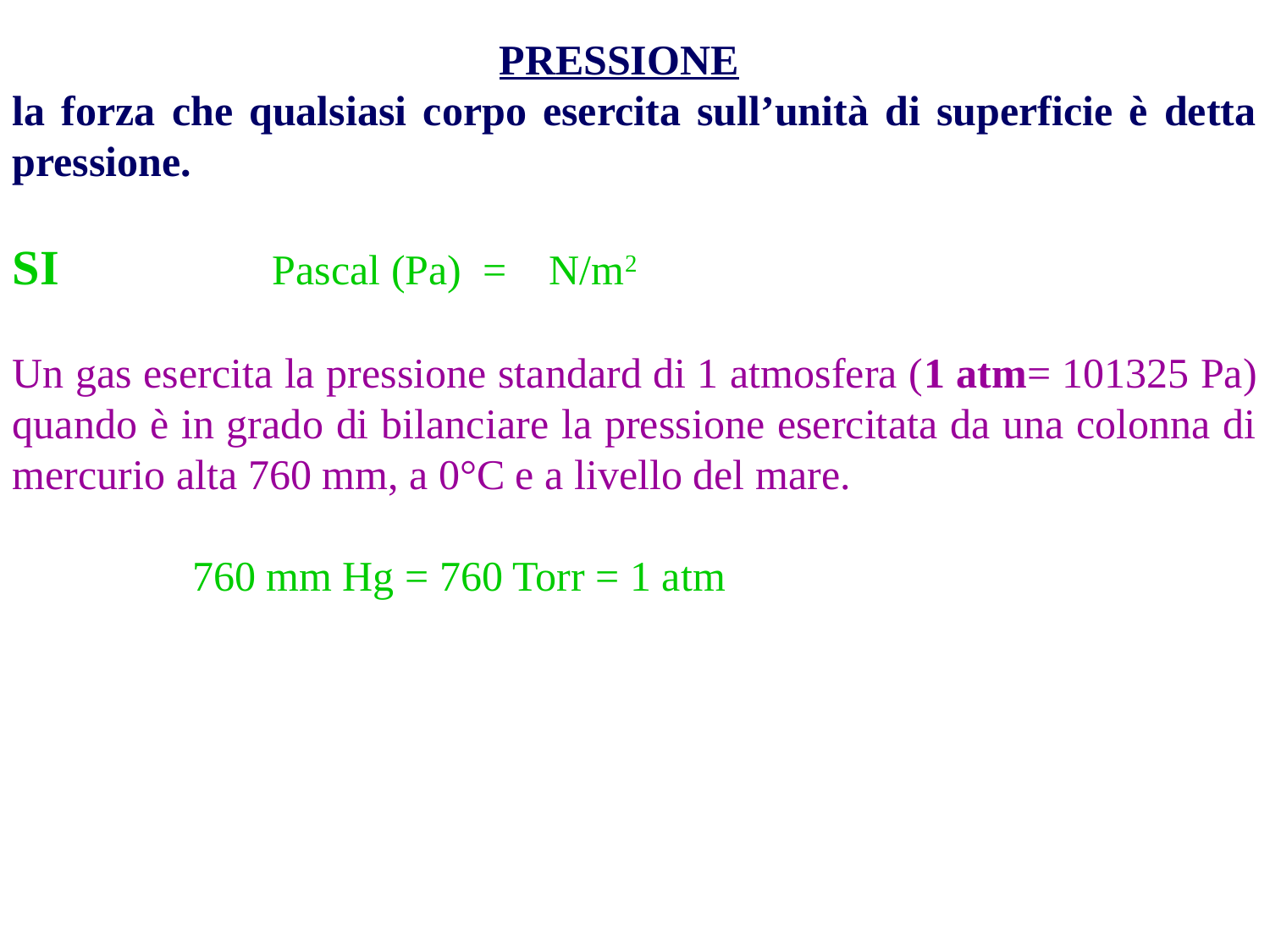

PRESSIONE
la forza che qualsiasi corpo esercita sull’unità di superficie è detta pressione.

SI                    Pascal (Pa)  =    N/m2

Un gas esercita la pressione standard di 1 atmosfera (1 atm= 101325 Pa) quando è in grado di bilanciare la pressione esercitata da una colonna di mercurio alta 760 mm, a 0°C e a livello del mare.

                 760 mm Hg = 760 Torr = 1 atm